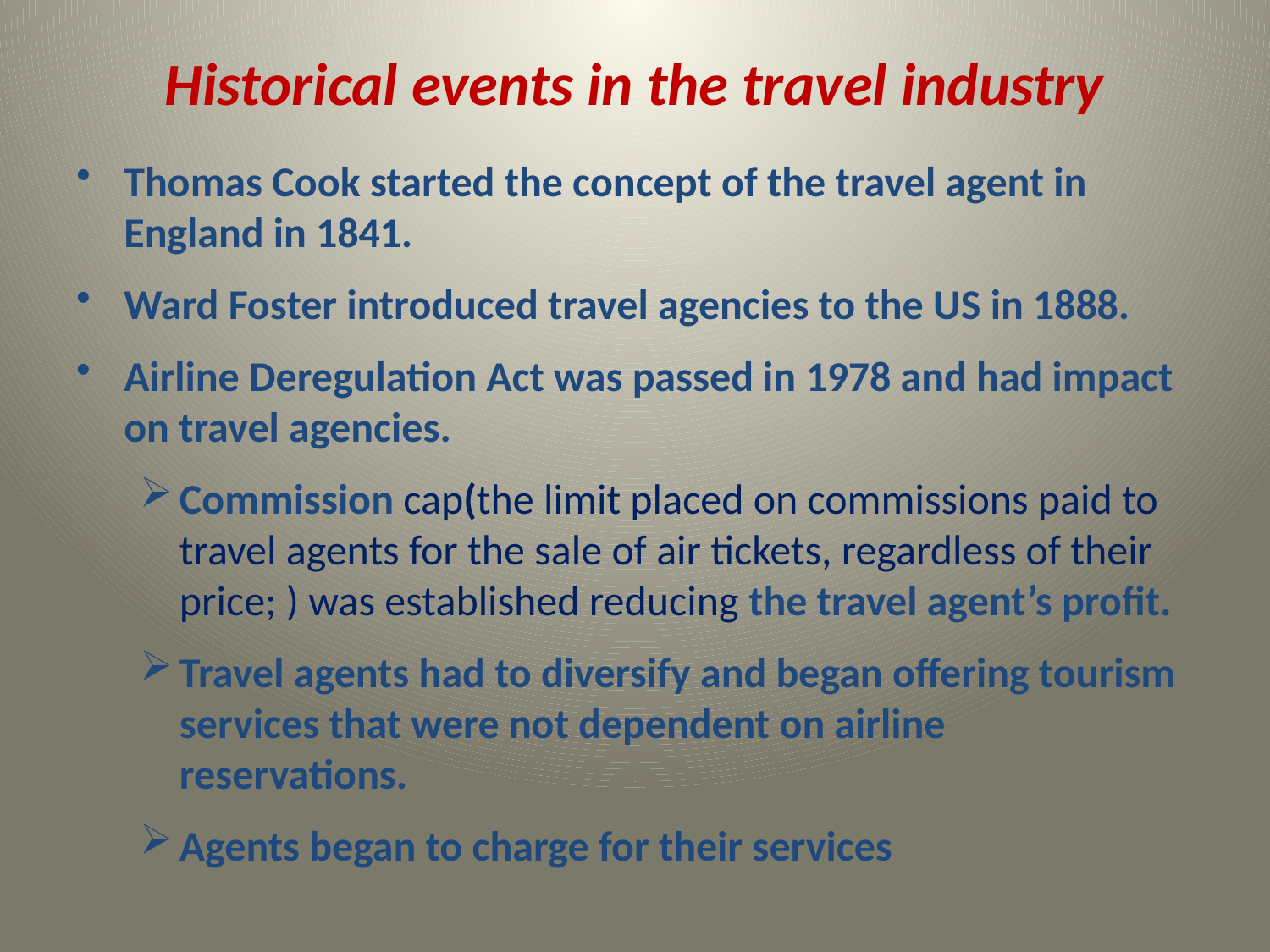

# Historical events in the travel industry
Thomas Cook started the concept of the travel agent in England in 1841.
Ward Foster introduced travel agencies to the US in 1888.
Airline Deregulation Act was passed in 1978 and had impact on travel agencies.
Commission cap(the limit placed on commissions paid to travel agents for the sale of air tickets, regardless of their price; ) was established reducing the travel agent’s profit.
Travel agents had to diversify and began offering tourism services that were not dependent on airline reservations.
Agents began to charge for their services